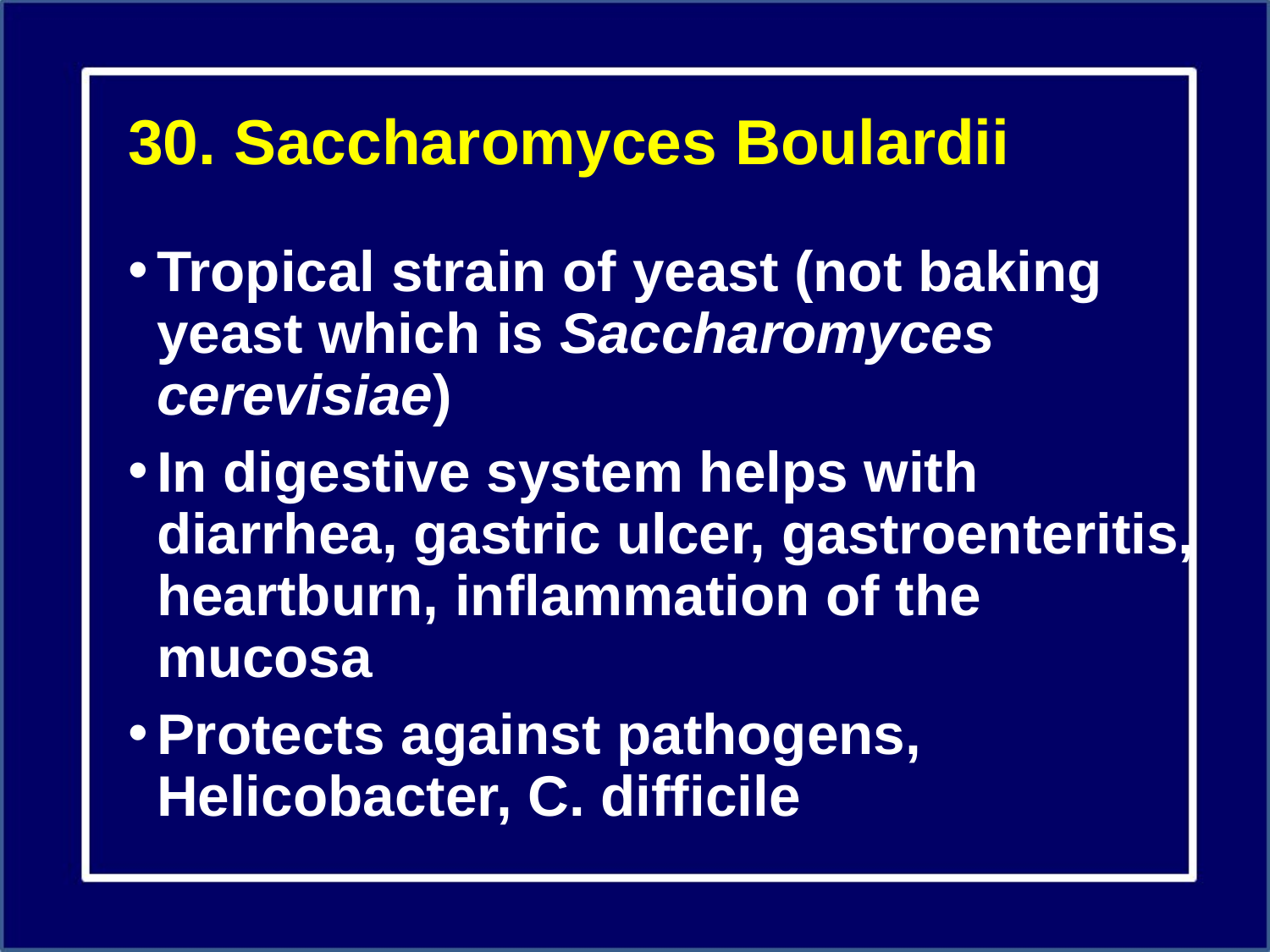

# 30. Saccharomyces Boulardii
Tropical strain of yeast (not baking yeast which is Saccharomyces cerevisiae)
In digestive system helps with diarrhea, gastric ulcer, gastroenteritis, heartburn, inflammation of the mucosa
Protects against pathogens, Helicobacter, C. difficile